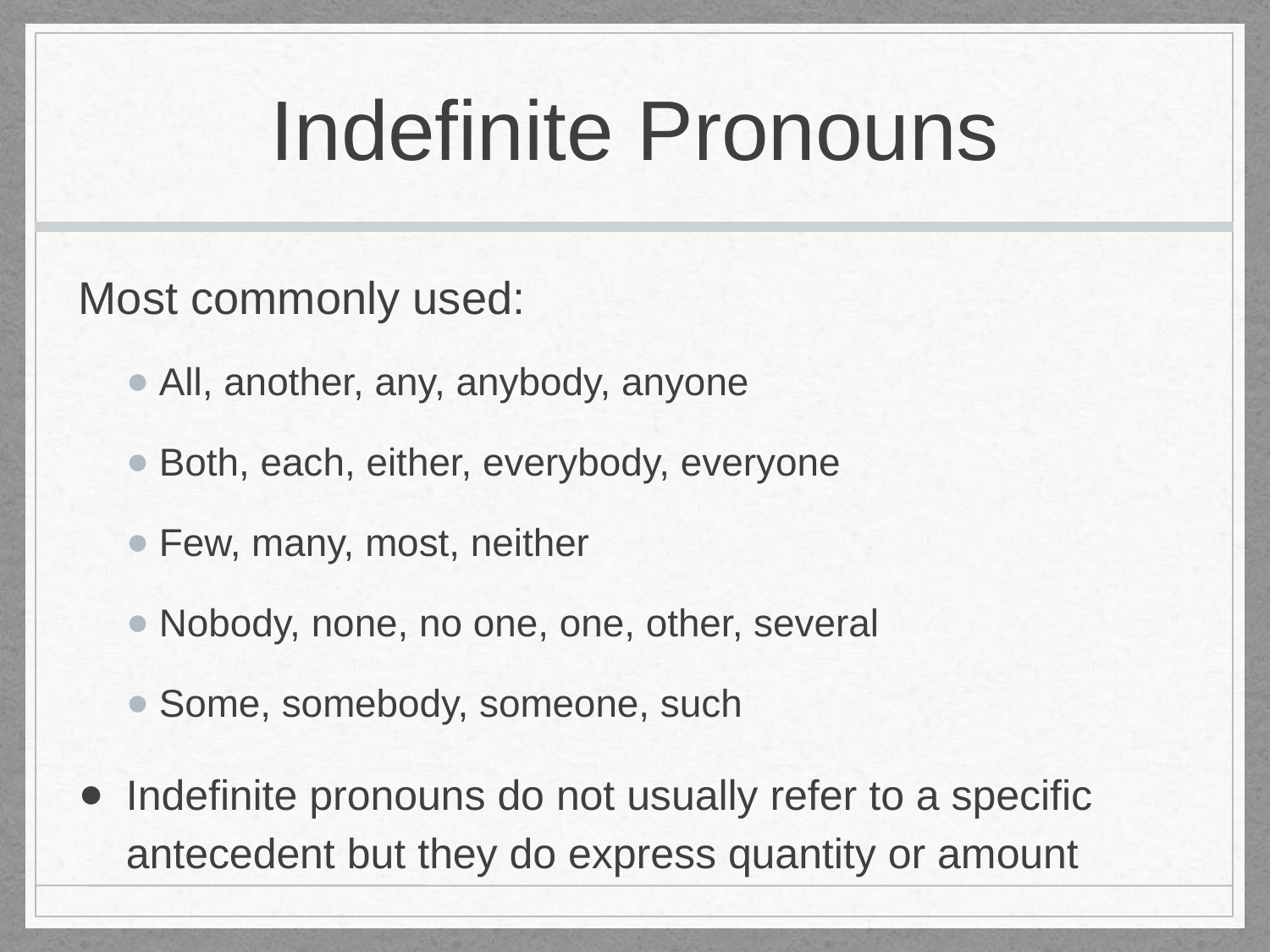

# Indefinite Pronouns
Most commonly used:
All, another, any, anybody, anyone
Both, each, either, everybody, everyone
Few, many, most, neither
Nobody, none, no one, one, other, several
Some, somebody, someone, such
Indefinite pronouns do not usually refer to a specific antecedent but they do express quantity or amount